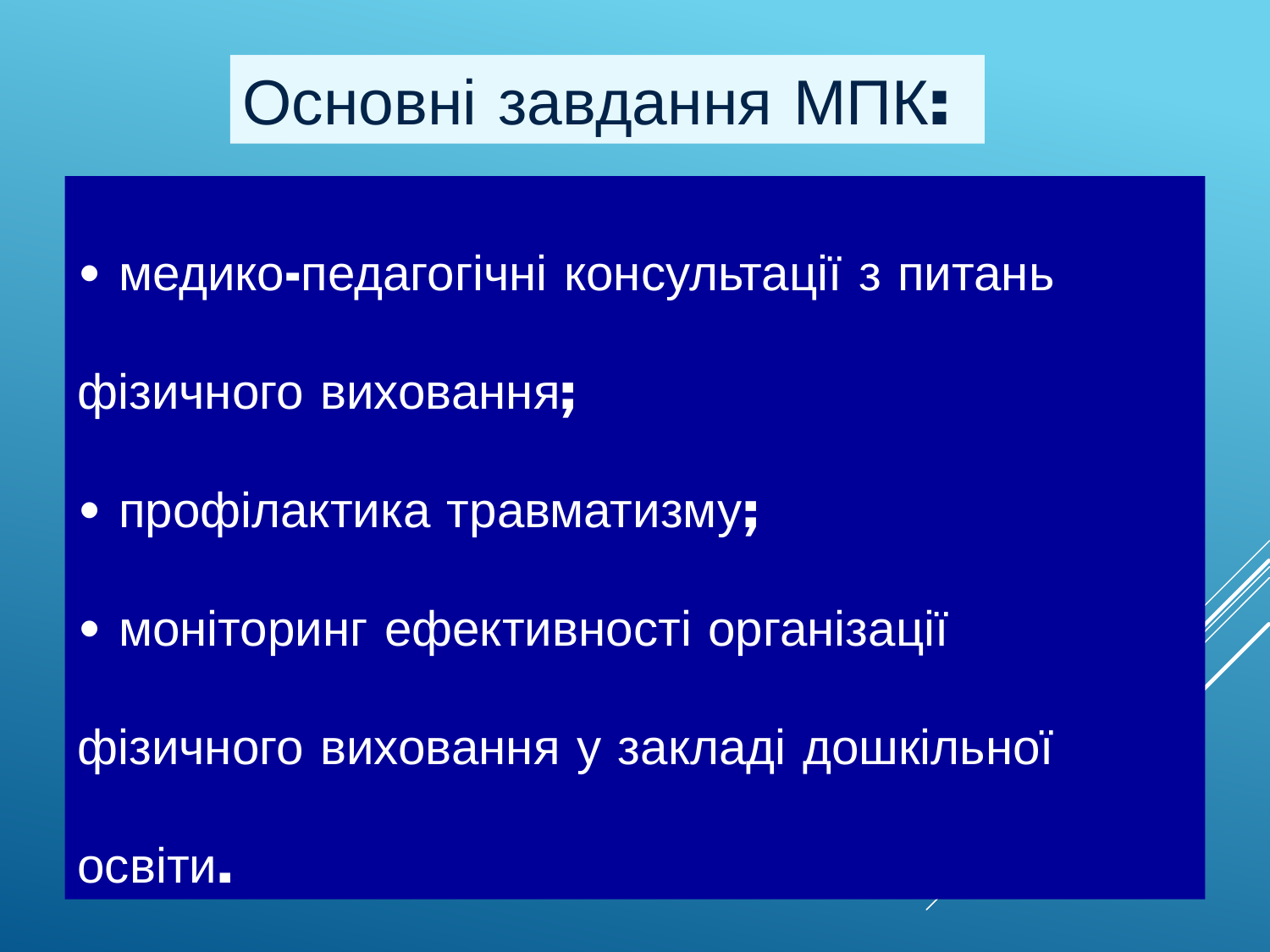

Основні завдання МПК:
• медико-педагогічні консультації з питань фізичного виховання;
• профілактика травматизму;
• моніторинг ефективності організації фізичного виховання у закладі дошкільної освіти.